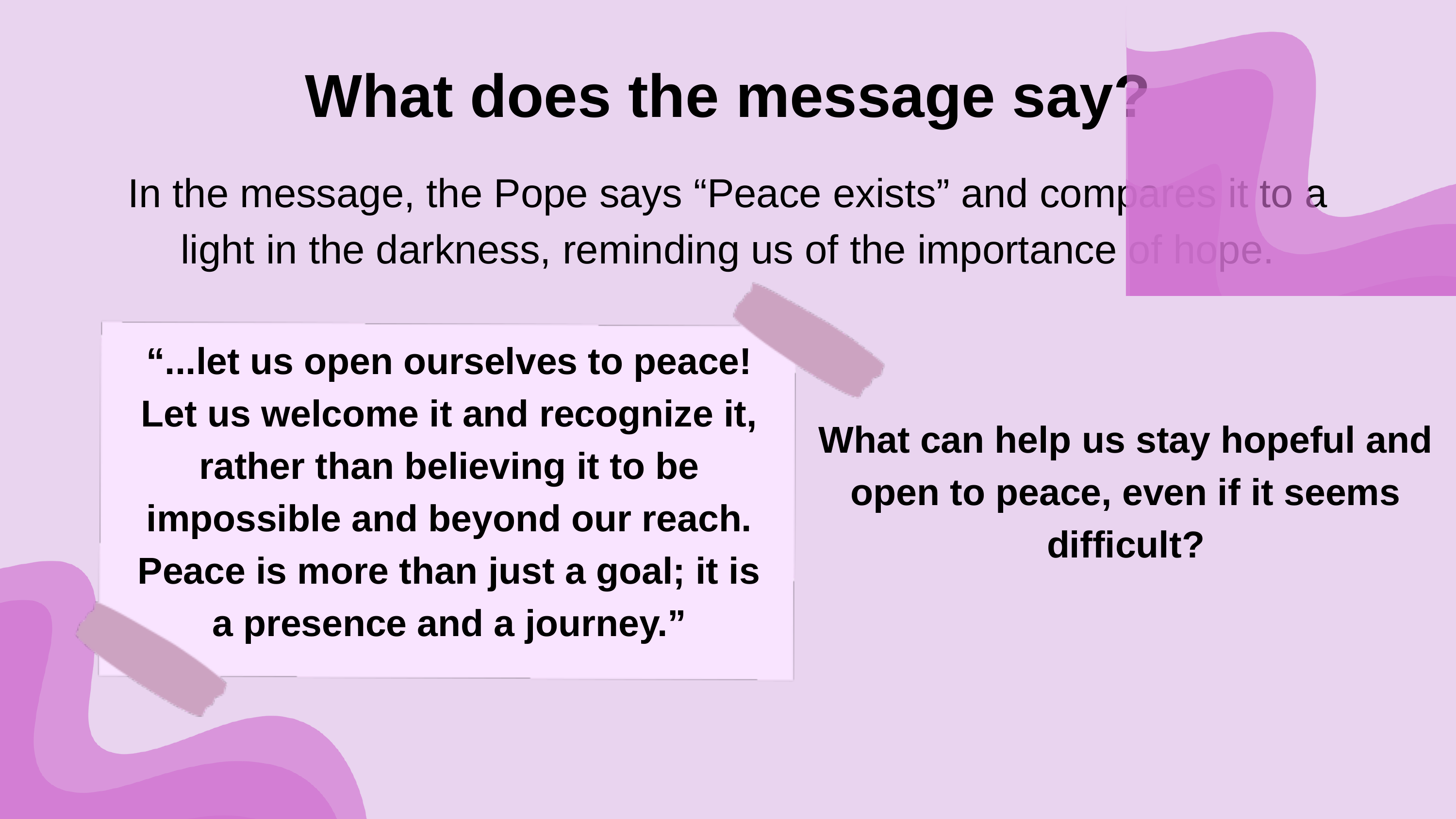

What does the message say?
In the message, the Pope says “Peace exists” and compares it to a light in the darkness, reminding us of the importance of hope.

“...let us open ourselves to peace! Let us welcome it and recognize it, rather than believing it to be impossible and beyond our reach. Peace is more than just a goal; it is a presence and a journey.”
What can help us stay hopeful and open to peace, even if it seems difficult?